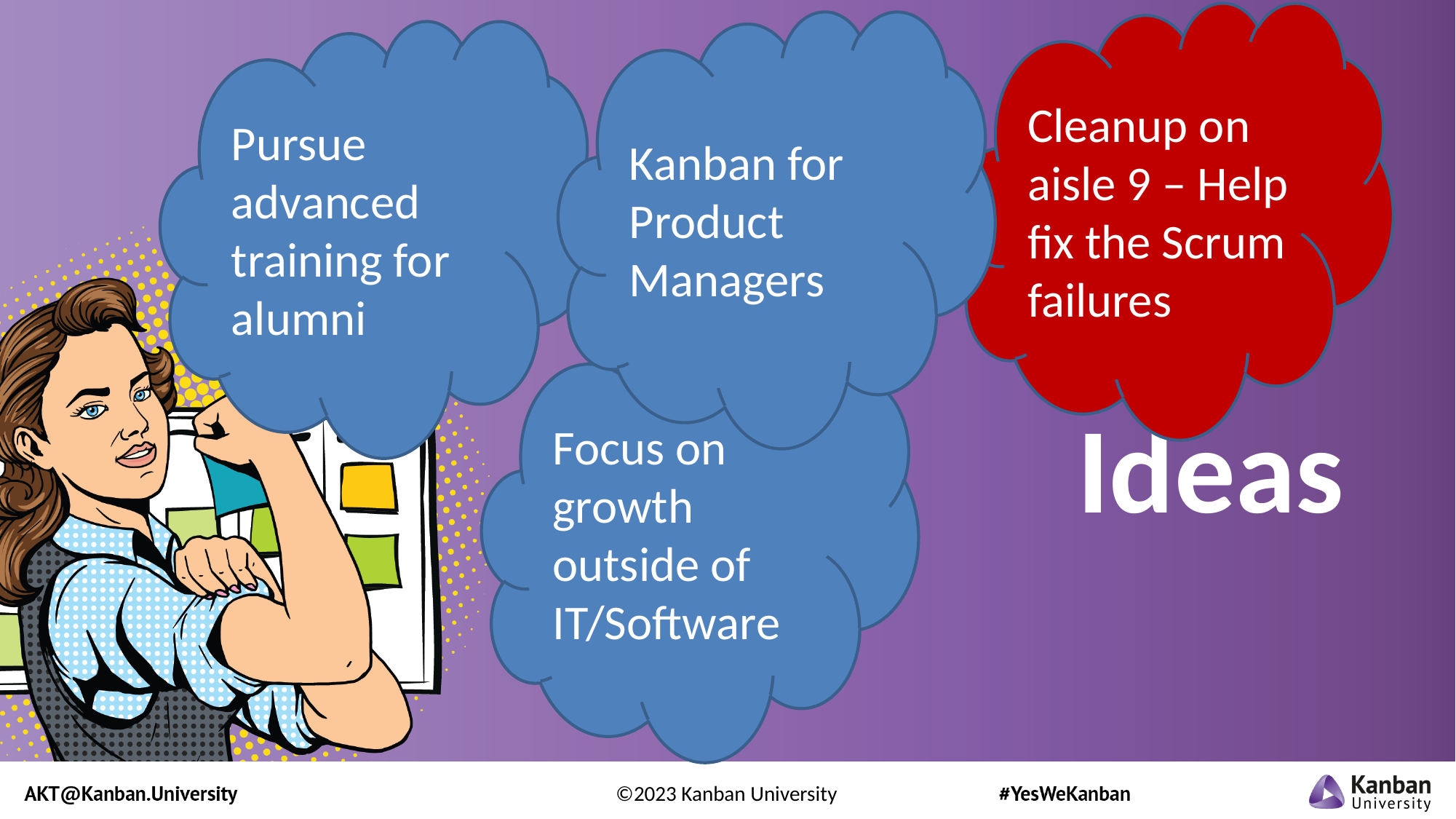

Cleanup on aisle 9 – Help fix the Scrum failures
Kanban for Product Managers
Pursue advanced training for alumni
# Ideas
Focus on growth outside of IT/Software